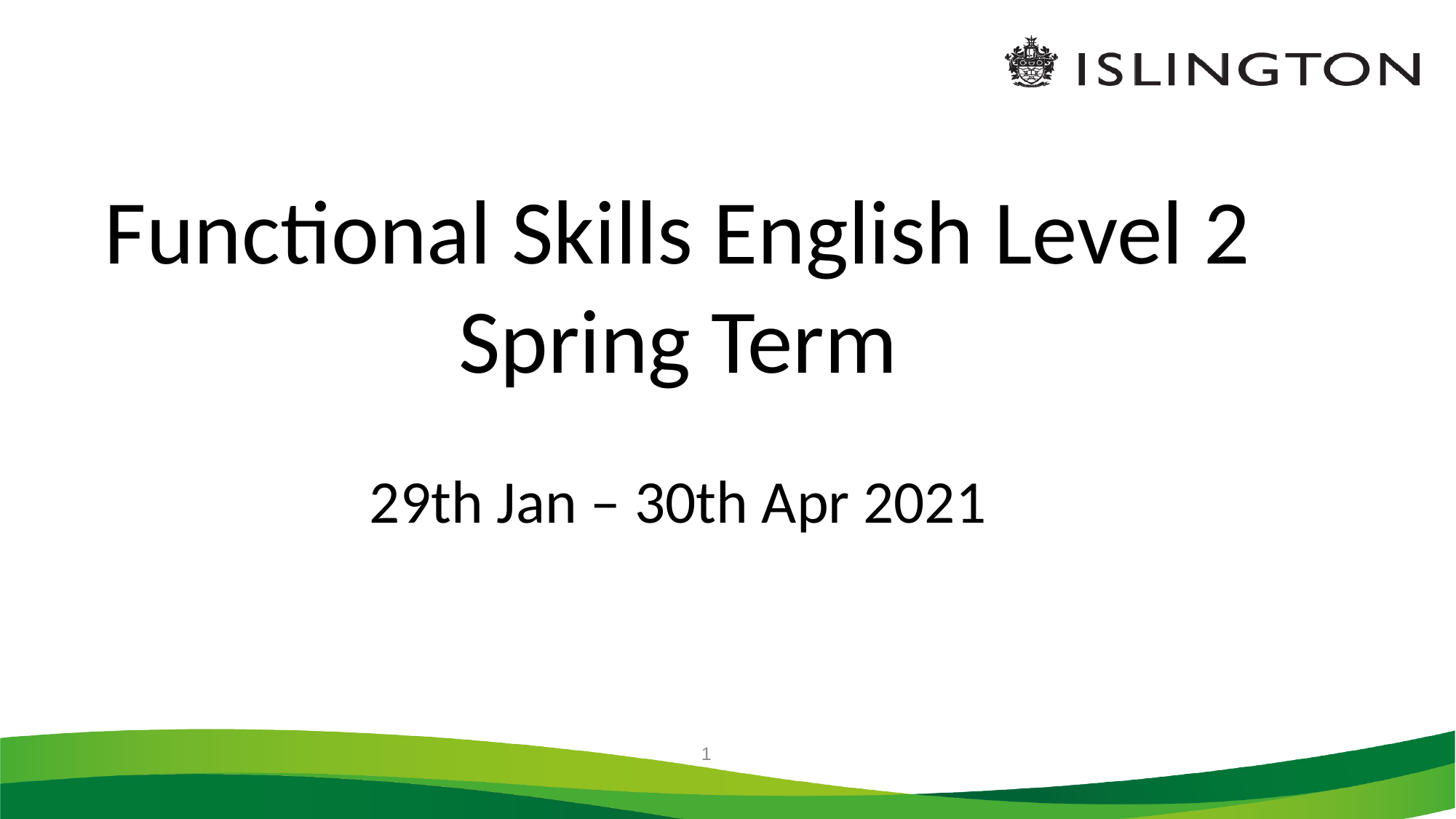

#
Functional Skills English Level 2
Spring Term

29th Jan – 30th Apr 2021

1